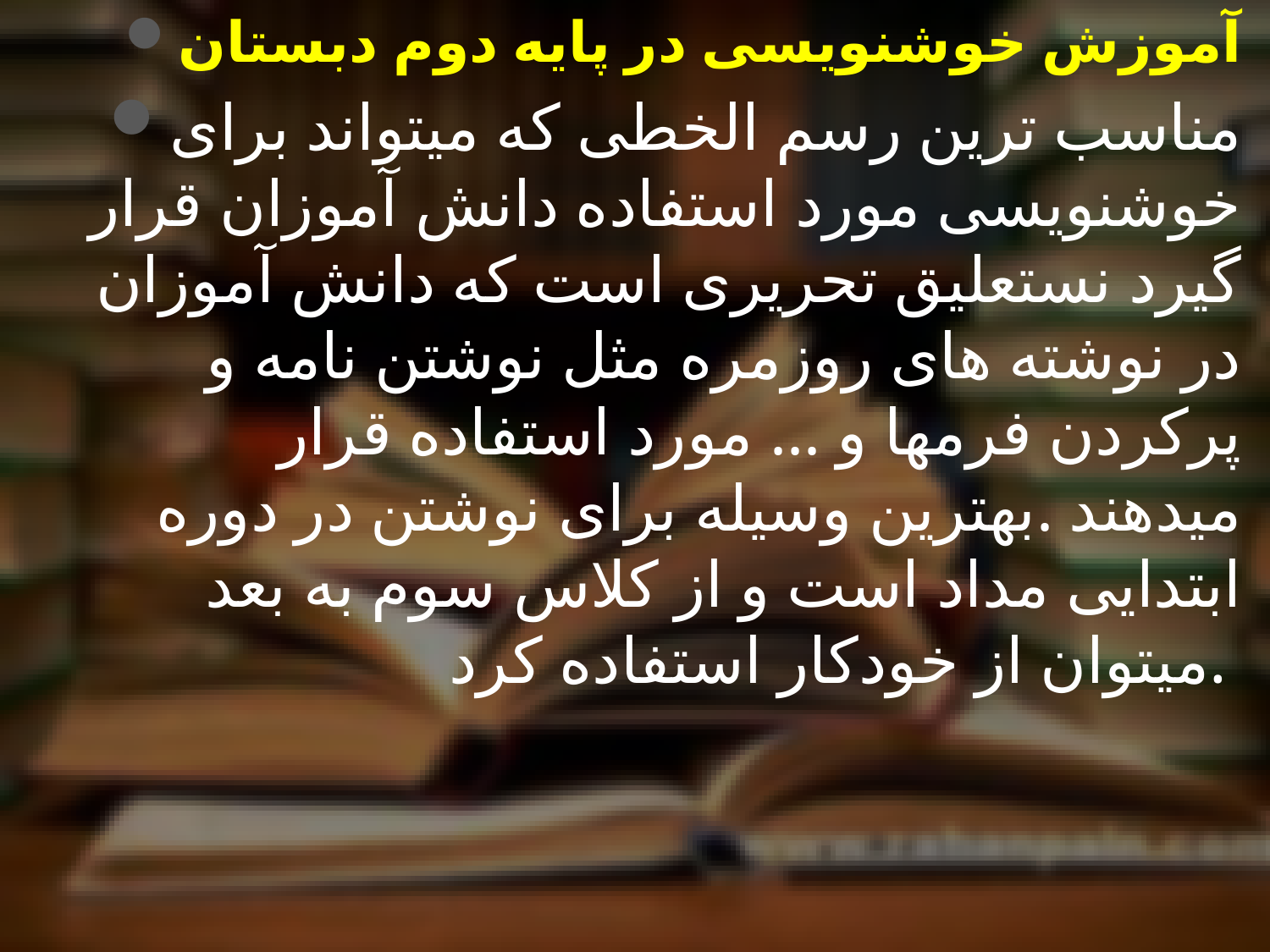

آموزش خوشنویسی در پایه دوم دبستان
مناسب ترین رسم الخطی که میتواند برای خوشنویسی مورد استفاده دانش آموزان قرار گیرد نستعلیق تحریری است که دانش آموزان در نوشته های روزمره مثل نوشتن نامه و پرکردن فرمها و ... مورد استفاده قرار میدهند .بهترین وسیله برای نوشتن در دوره ابتدایی مداد است و از کلاس سوم به بعد میتوان از خودکار استفاده کرد.